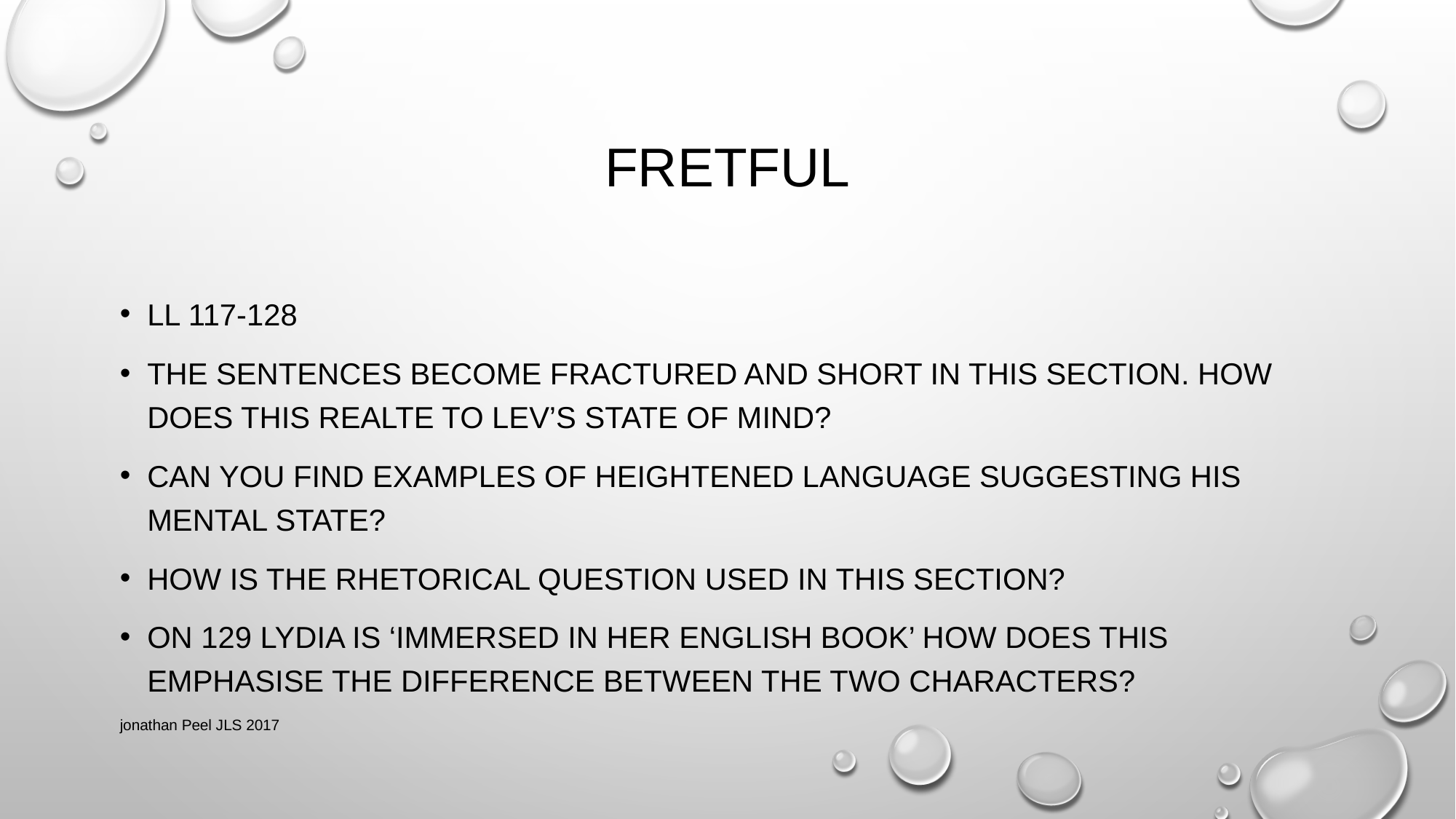

# Fretful
LL 117-128
The sentences become fractured and short in this section. How does this realte to Lev’s state of mind?
Can you find examples of heightened language suggesting his mental state?
How is the rhetorical question used in this section?
On 129 Lydia is ‘immersed in her English book’ how does this emphasise the difference between the two characters?
jonathan Peel JLS 2017